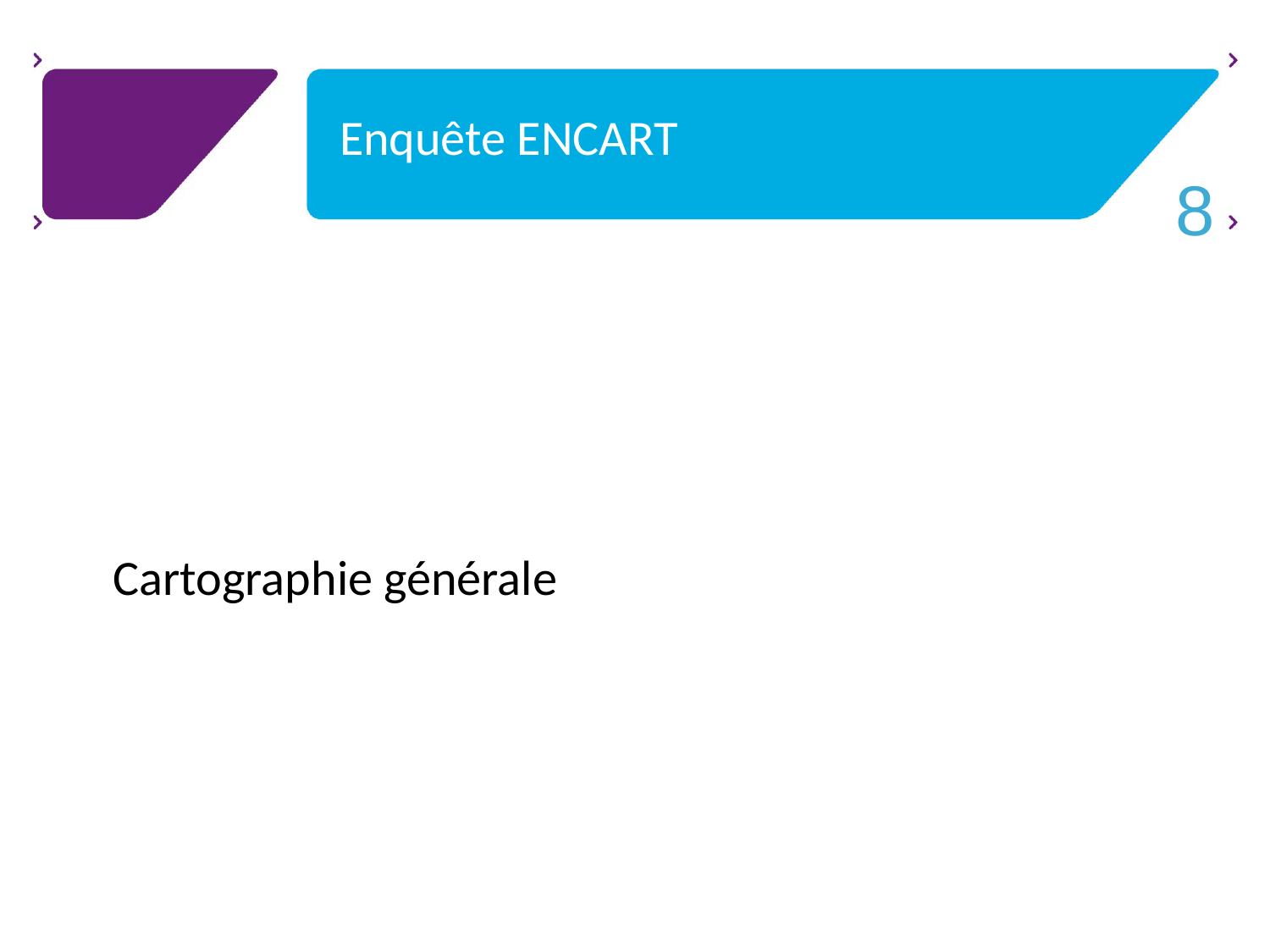

Enquête ENCART
Cartographie générale
# Thérapeutiques des TCT